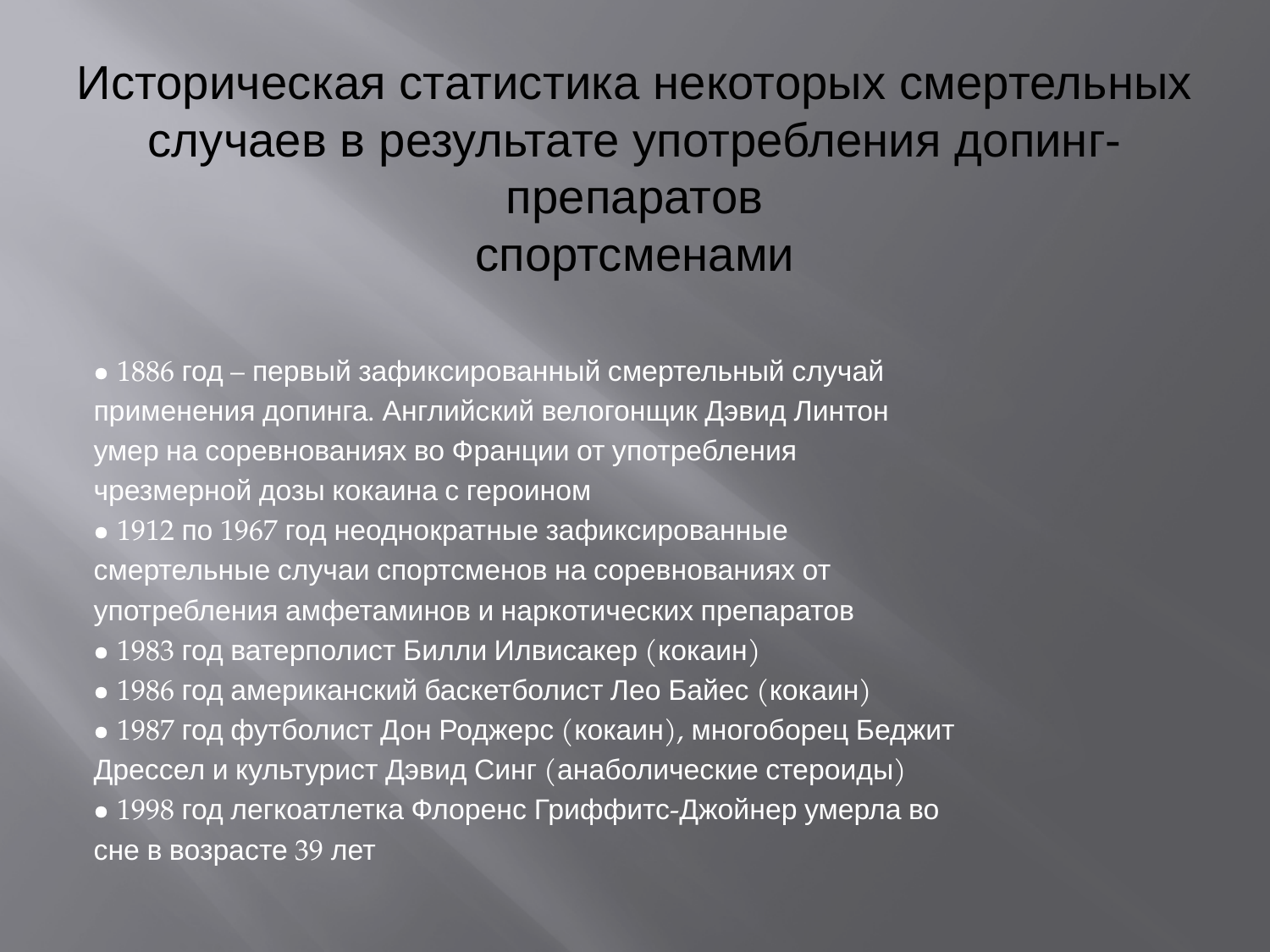

# Историческая статистика некоторых смертельных случаев в результате употребления допинг-препаратов спортсменами

• 1886 год – первый зафиксированный смертельный случай
применения допинга. Английский велогонщик Дэвид Линтон
умер на соревнованиях во Франции от употребления
чрезмерной дозы кокаина с героином
• 1912 по 1967 год неоднократные зафиксированные
смертельные случаи спортсменов на соревнованиях от
употребления амфетаминов и наркотических препаратов
• 1983 год ватерполист Билли Илвисакер (кокаин)
• 1986 год американский баскетболист Лео Байес (кокаин)
• 1987 год футболист Дон Роджерс (кокаин), многоборец Беджит
Дрессел и культурист Дэвид Синг (анаболические стероиды)
• 1998 год легкоатлетка Флоренс Гриффитс-Джойнер умерла во
сне в возрасте 39 лет